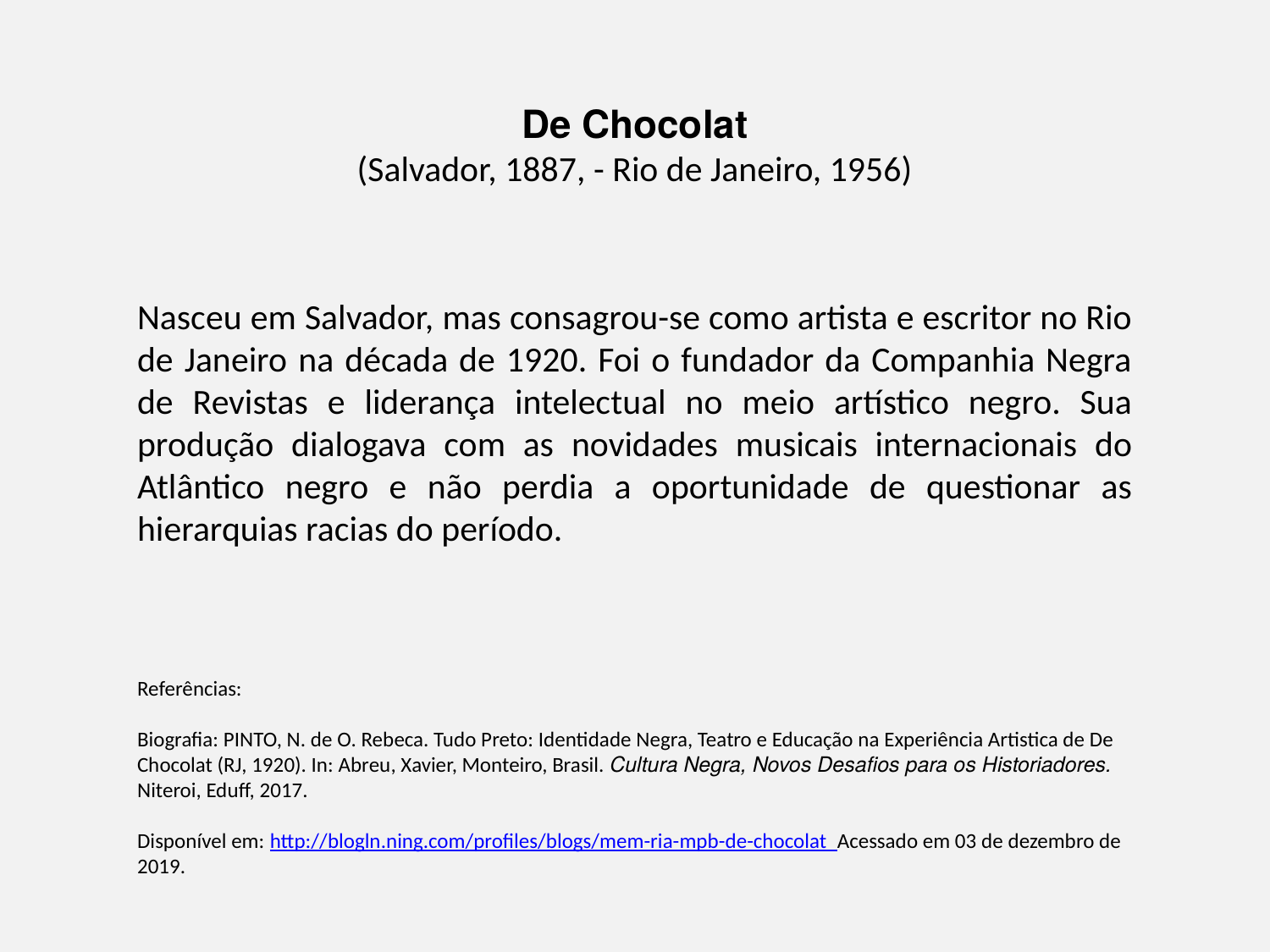

De Chocolat
(Salvador, 1887, - Rio de Janeiro, 1956)

Nasceu em Salvador, mas consagrou-se como artista e escritor no Rio de Janeiro na década de 1920. Foi o fundador da Companhia Negra de Revistas e liderança intelectual no meio artístico negro. Sua produção dialogava com as novidades musicais internacionais do Atlântico negro e não perdia a oportunidade de questionar as hierarquias racias do período.

Referências:

Biografia: PINTO, N. de O. Rebeca. Tudo Preto: Identidade Negra, Teatro e Educação na Experiência Artistica de De Chocolat (RJ, 1920). In: Abreu, Xavier, Monteiro, Brasil. Cultura Negra, Novos Desafios para os Historiadores. Niteroi, Eduff, 2017.

Disponível em: http://blogln.ning.com/profiles/blogs/mem-ria-mpb-de-chocolat  Acessado em 03 de dezembro de 2019.